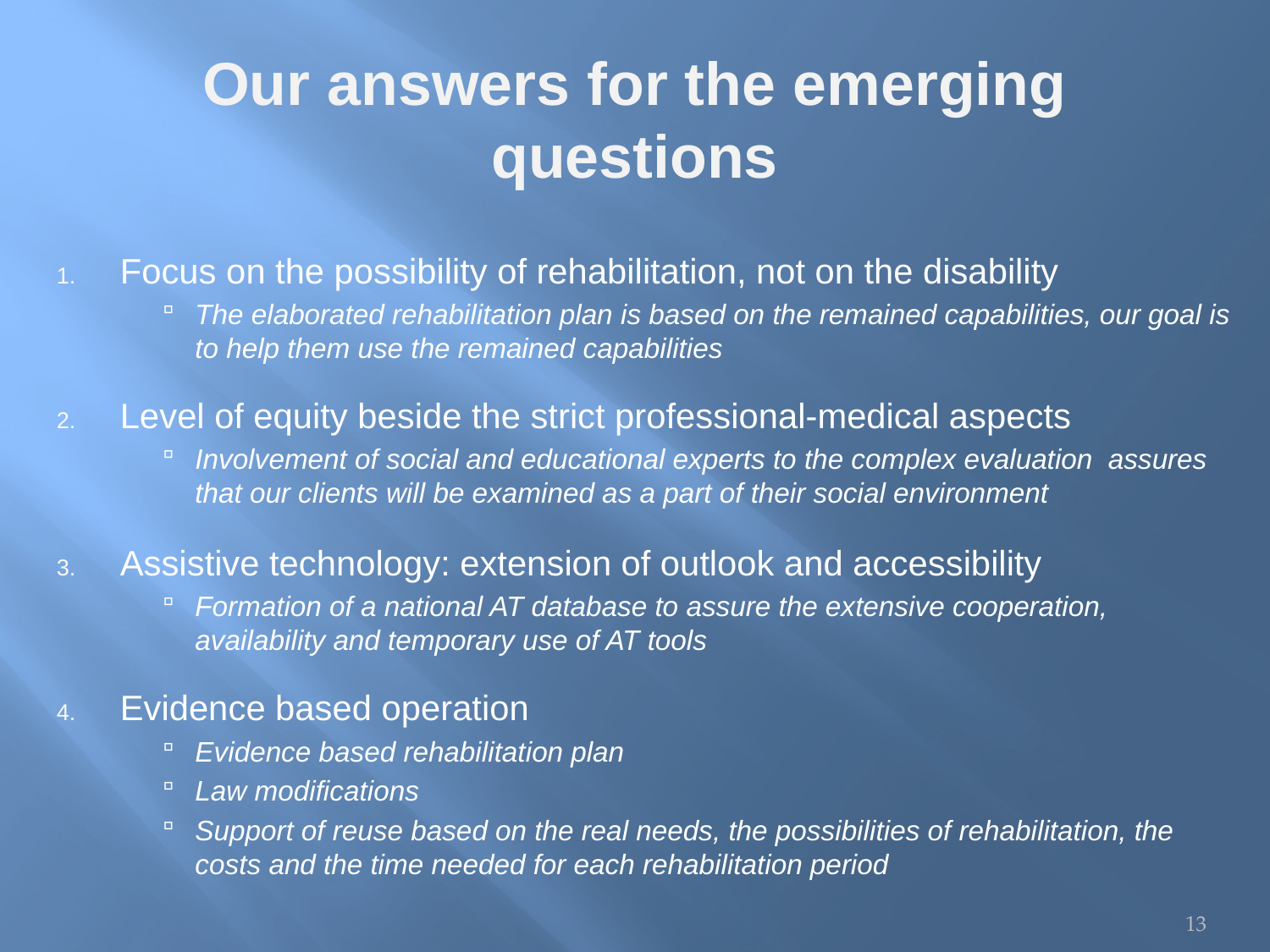

# Our answers for the emerging questions
Focus on the possibility of rehabilitation, not on the disability
The elaborated rehabilitation plan is based on the remained capabilities, our goal is to help them use the remained capabilities

Level of equity beside the strict professional-medical aspects
Involvement of social and educational experts to the complex evaluation  assures that our clients will be examined as a part of their social environment

Assistive technology: extension of outlook and accessibility
Formation of a national AT database to assure the extensive cooperation, availability and temporary use of AT tools

Evidence based operation
Evidence based rehabilitation plan
Law modifications
Support of reuse based on the real needs, the possibilities of rehabilitation, the costs and the time needed for each rehabilitation period
13